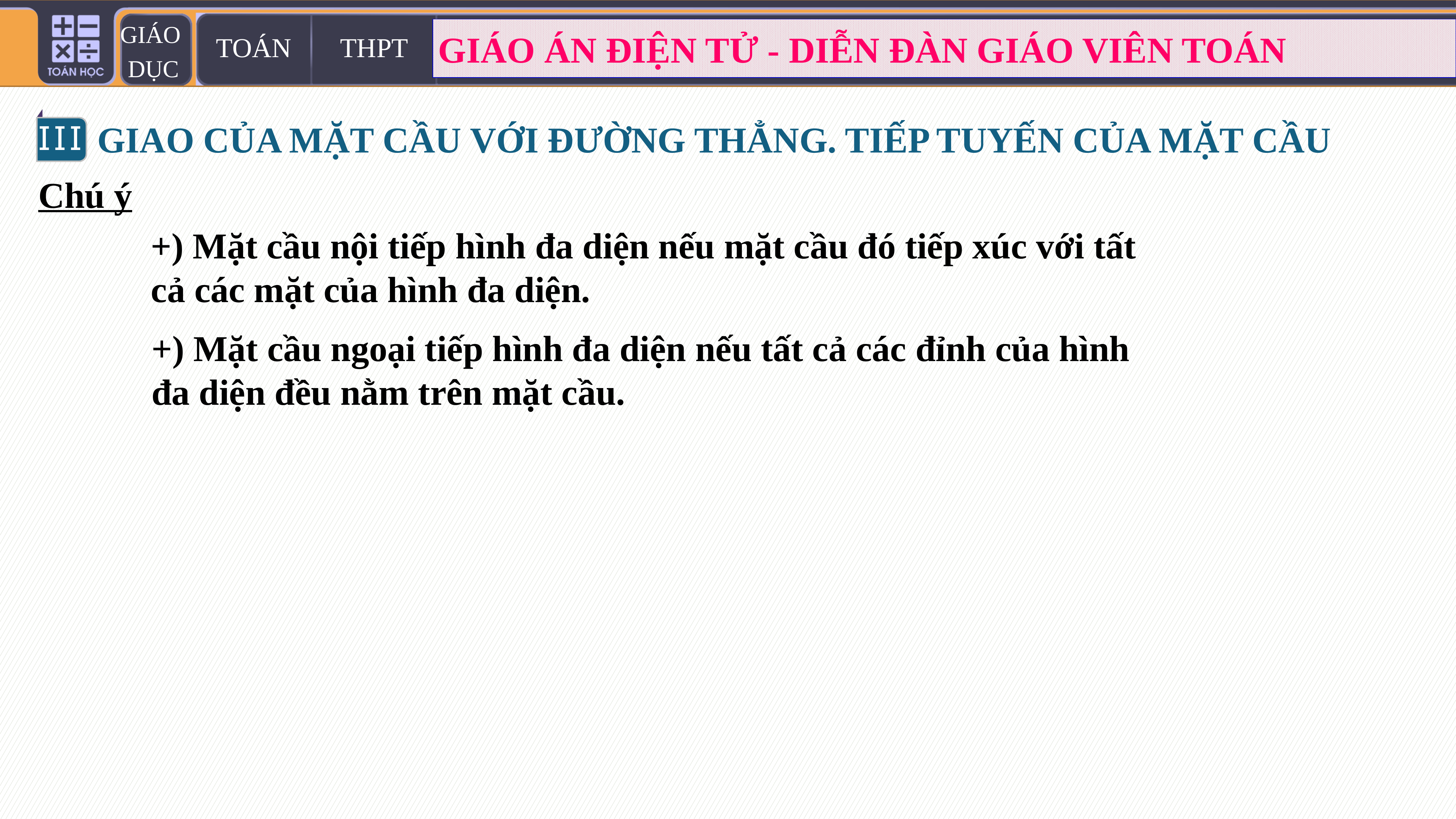

III
GIAO CỦA MẶT CẦU VỚI ĐƯỜNG THẲNG. TIẾP TUYẾN CỦA MẶT CẦU
Chú ý
+) Mặt cầu nội tiếp hình đa diện nếu mặt cầu đó tiếp xúc với tất cả các mặt của hình đa diện.
+) Mặt cầu ngoại tiếp hình đa diện nếu tất cả các đỉnh của hình đa diện đều nằm trên mặt cầu.